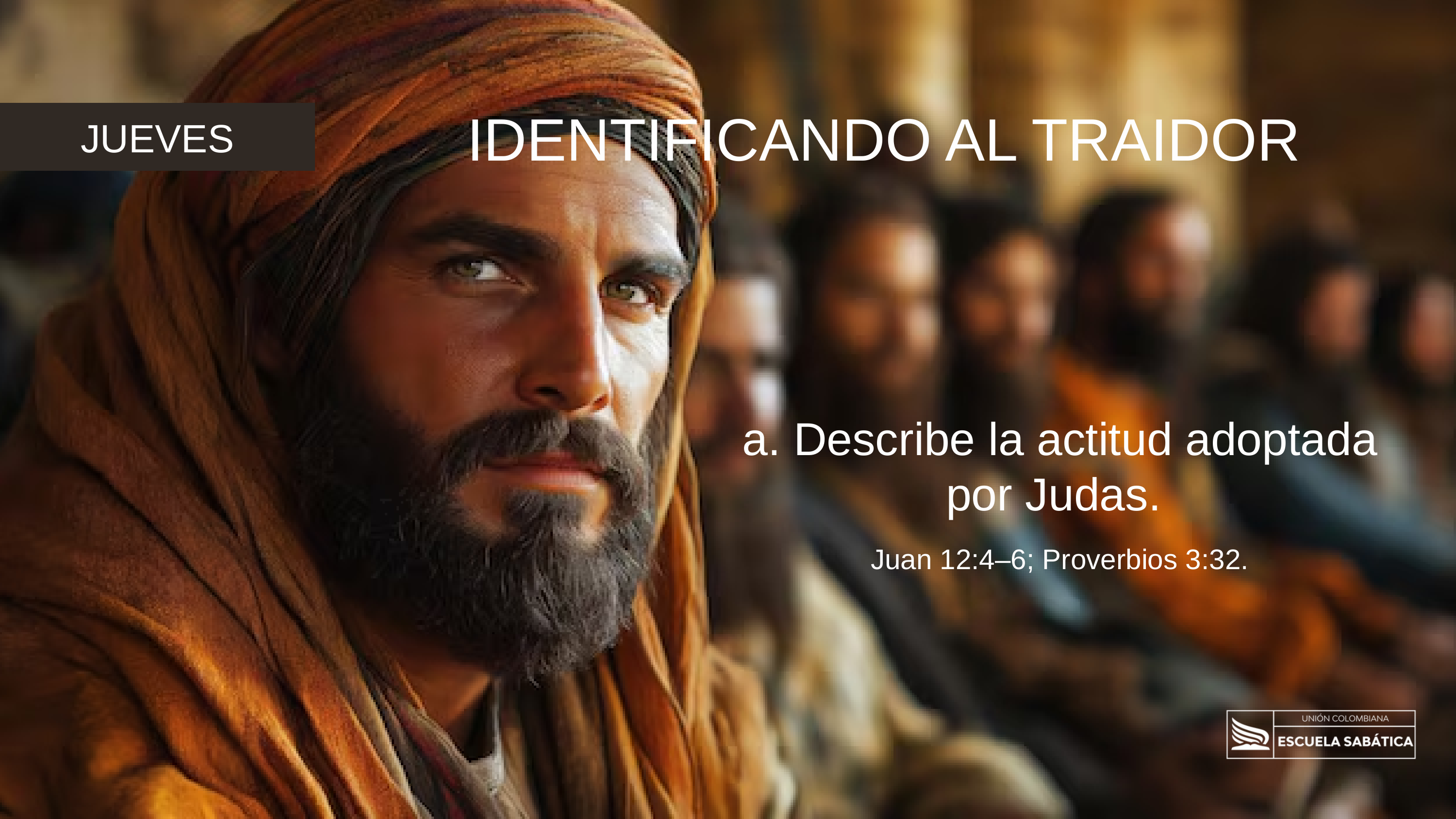

IDENTIFICANDO AL TRAIDOR

JUEVES
a. Describe la actitud adoptada por Judas.
Juan 12:4–6; Proverbios 3:32.